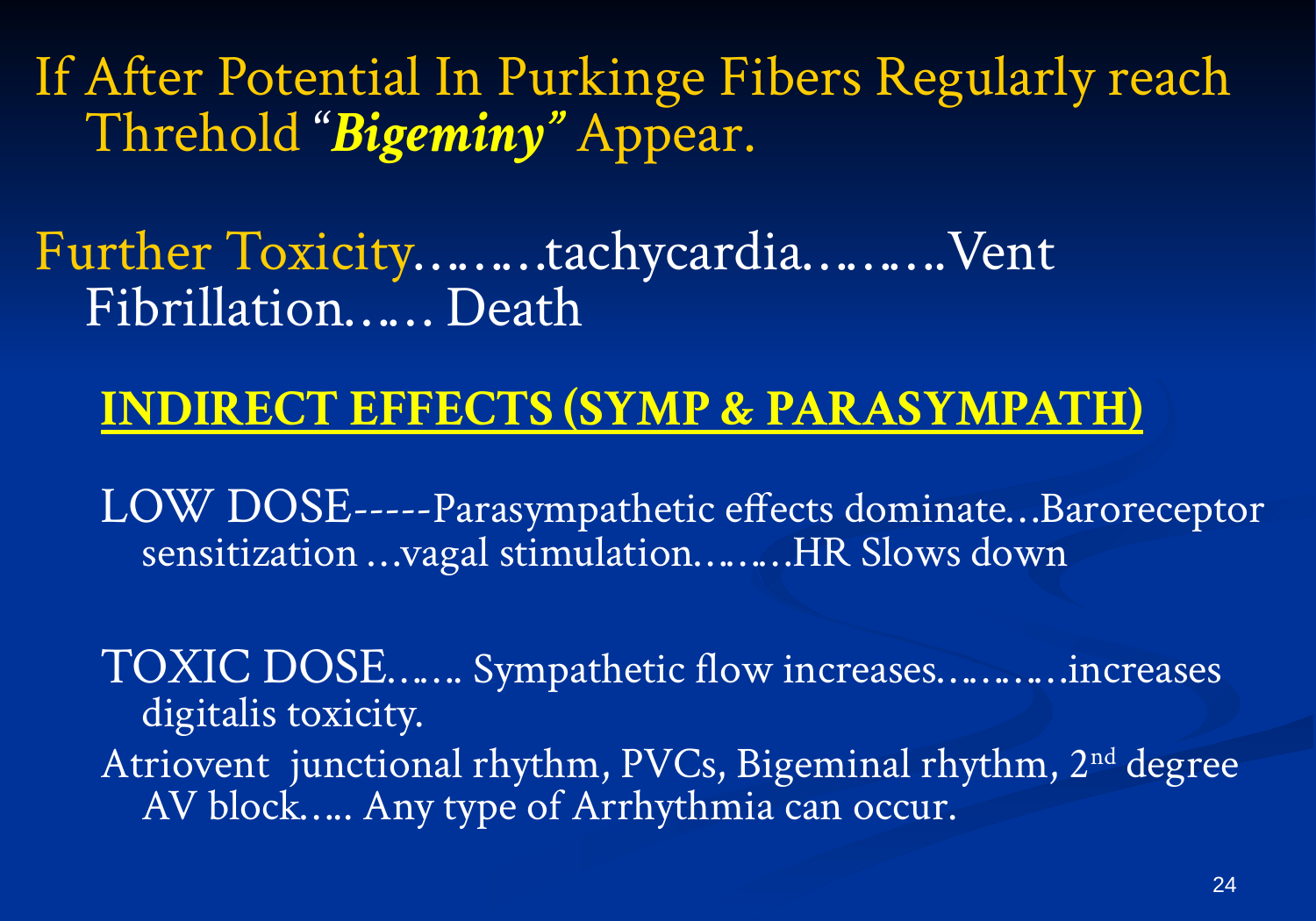

If After Potential In Purkinge Fibers Regularly reach Threhold “Bigeminy” Appear.

Further Toxicity………tachycardia……….Vent Fibrillation…… Death

INDIRECT EFFECTS (SYMP & PARASYMPATH)

LOW DOSE-----Parasympathetic effects dominate…Baroreceptor sensitization …vagal stimulation………HR Slows down

TOXIC DOSE……. Sympathetic flow increases…………increases digitalis toxicity.
Atriovent  junctional rhythm, PVCs, Bigeminal rhythm, 2nd degree AV block….. Any type of Arrhythmia can occur.

24